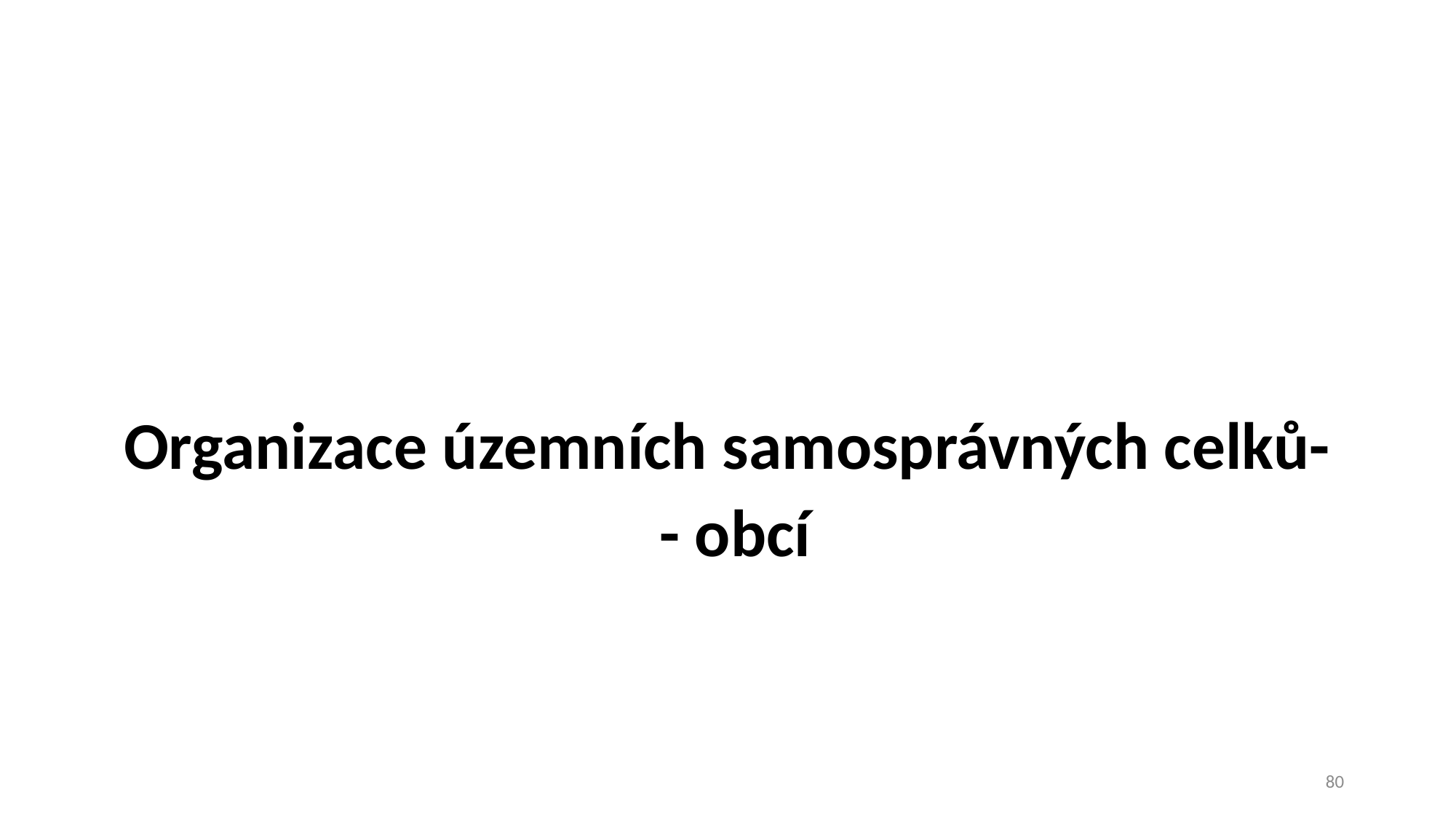

#

Organizace územních samosprávných celků-
 - obcí
80